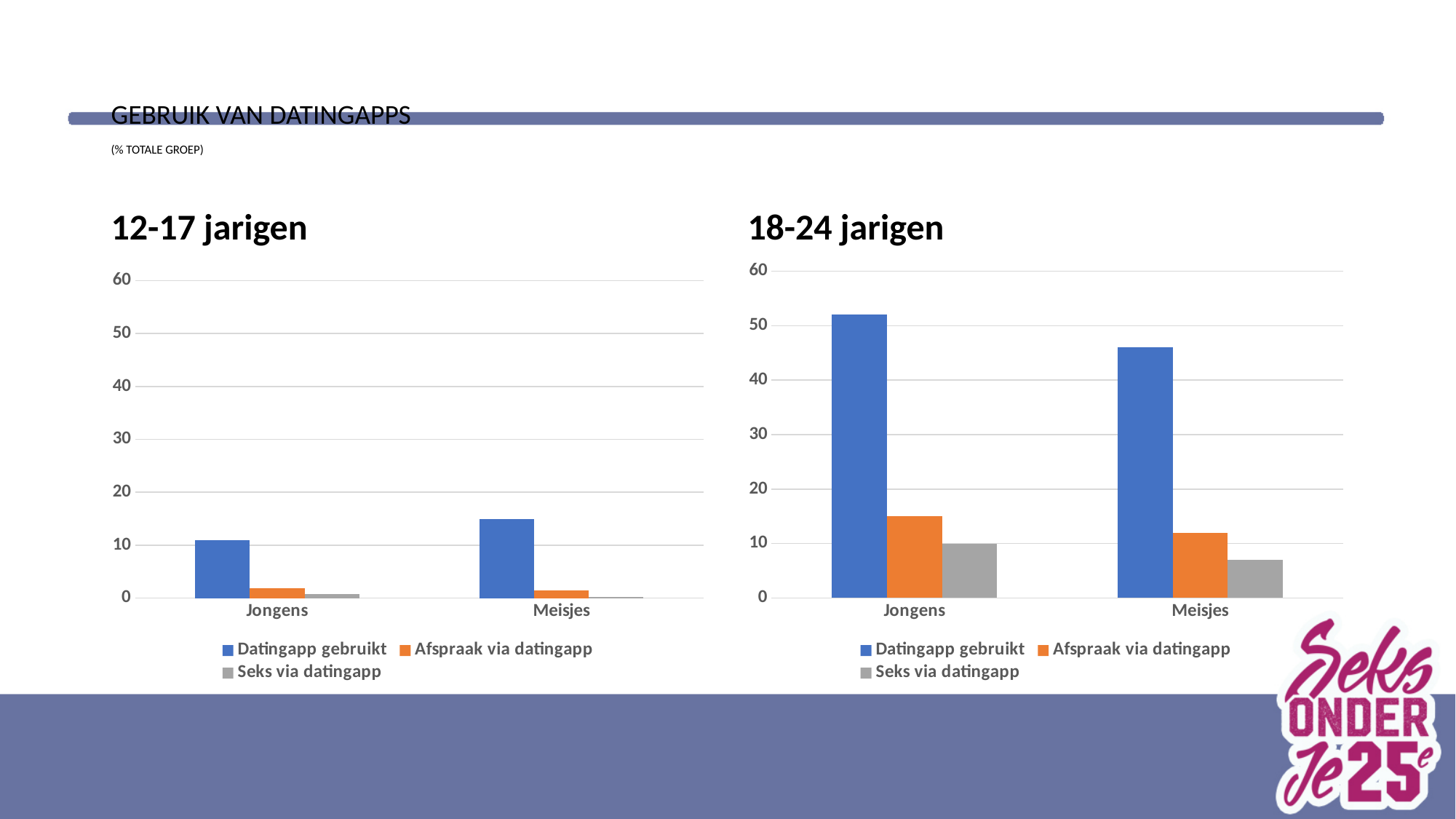

# Gebruik van datingapps (% totale groep)
12-17 jarigen
18-24 jarigen

### Chart

| Category | Datingapp gebruikt | Afspraak via datingapp | Seks via datingapp |
|---|---|---|---|
| Jongens | 52.0 | 15.0 | 10.0 |
| Meisjes | 46.0 | 12.0 | 7.0 |

### Chart

| Category | Datingapp gebruikt | Afspraak via datingapp | Seks via datingapp |
|---|---|---|---|
| Jongens | 11.0 | 1.9 | 0.8 |
| Meisjes | 15.0 | 1.4 | 0.2 |